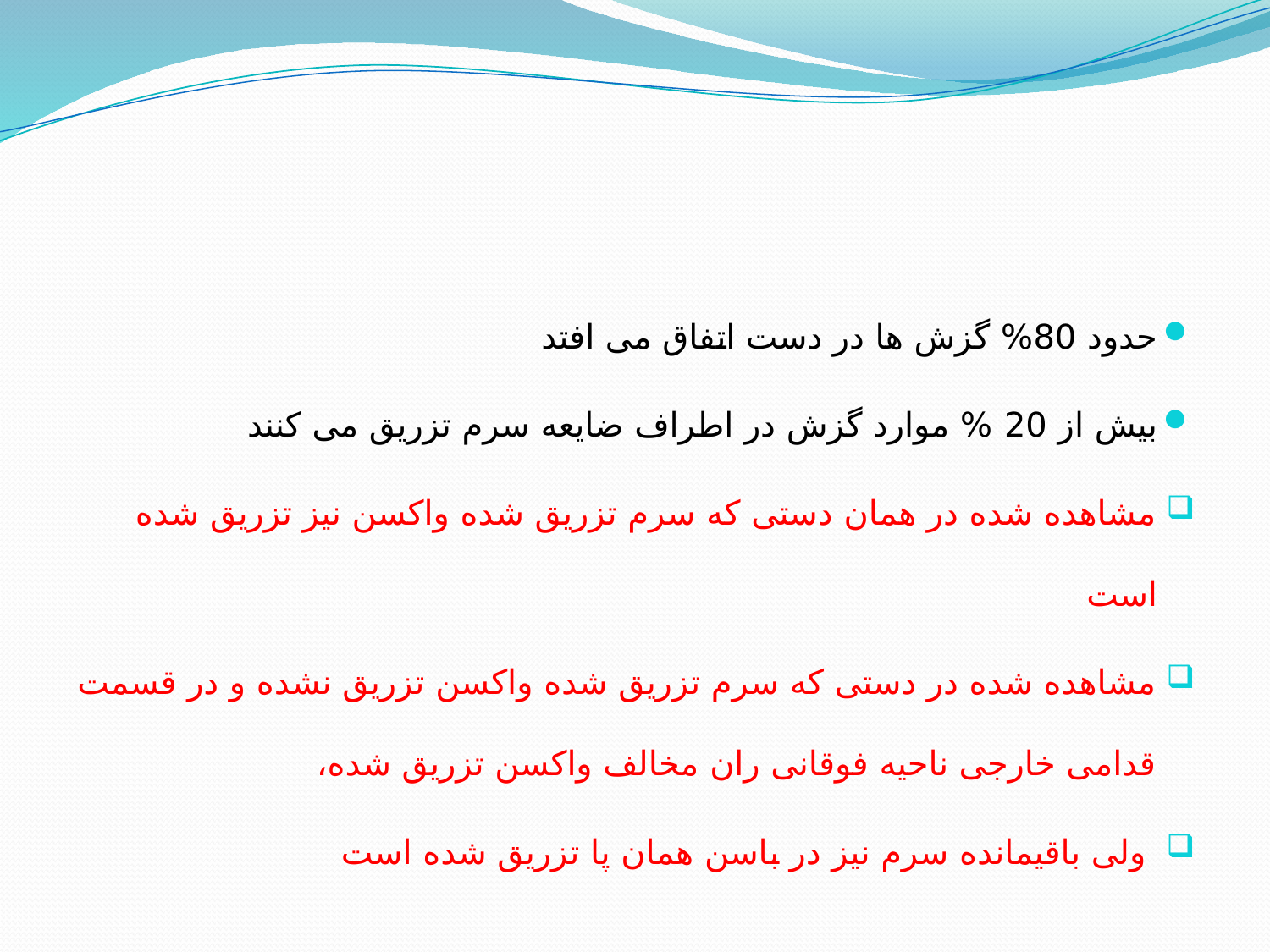

#
حدود 80% گزش ها در دست اتفاق می افتد
بیش از 20 % موارد گزش در اطراف ضایعه سرم تزریق می کنند
مشاهده شده در همان دستی که سرم تزریق شده واکسن نیز تزریق شده است
مشاهده شده در دستی که سرم تزریق شده واکسن تزریق نشده و در قسمت قدامی خارجی ناحیه فوقانی ران مخالف واکسن تزریق شده،
 ولی باقیمانده سرم نیز در باسن همان پا تزریق شده است